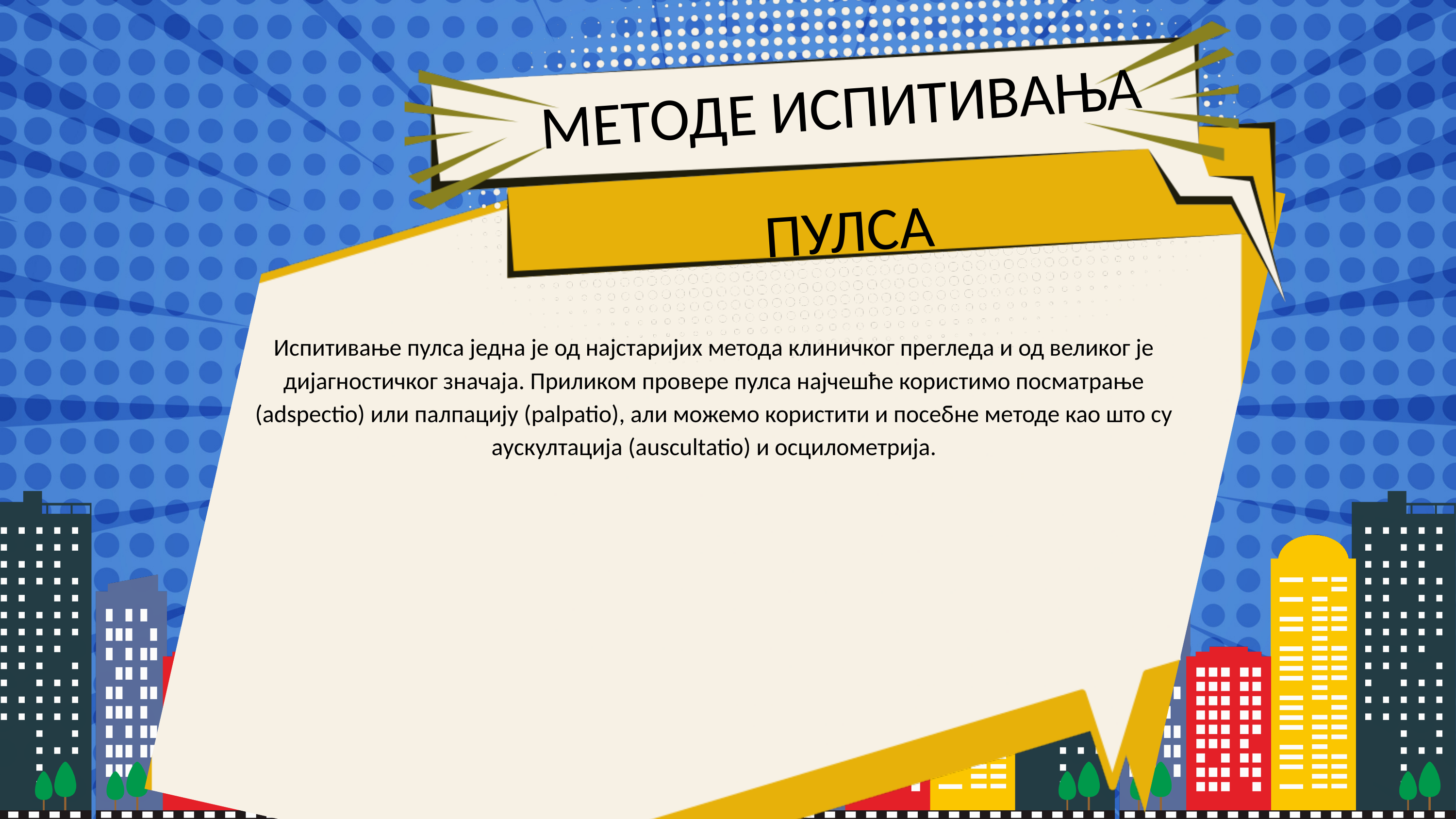

МЕТОДЕ ИСПИТИВАЊА ПУЛСА

Испитивање пулса једна је од најстаријих метода клиничког прегледа и од великог је дијагностичког значаја. Приликом провере пулса најчешће користимо посматрање (adspectio) или палпацију (palpatio), али можемо користити и посебне методе као што су аускултација (auscultatio) и осцилометрија.